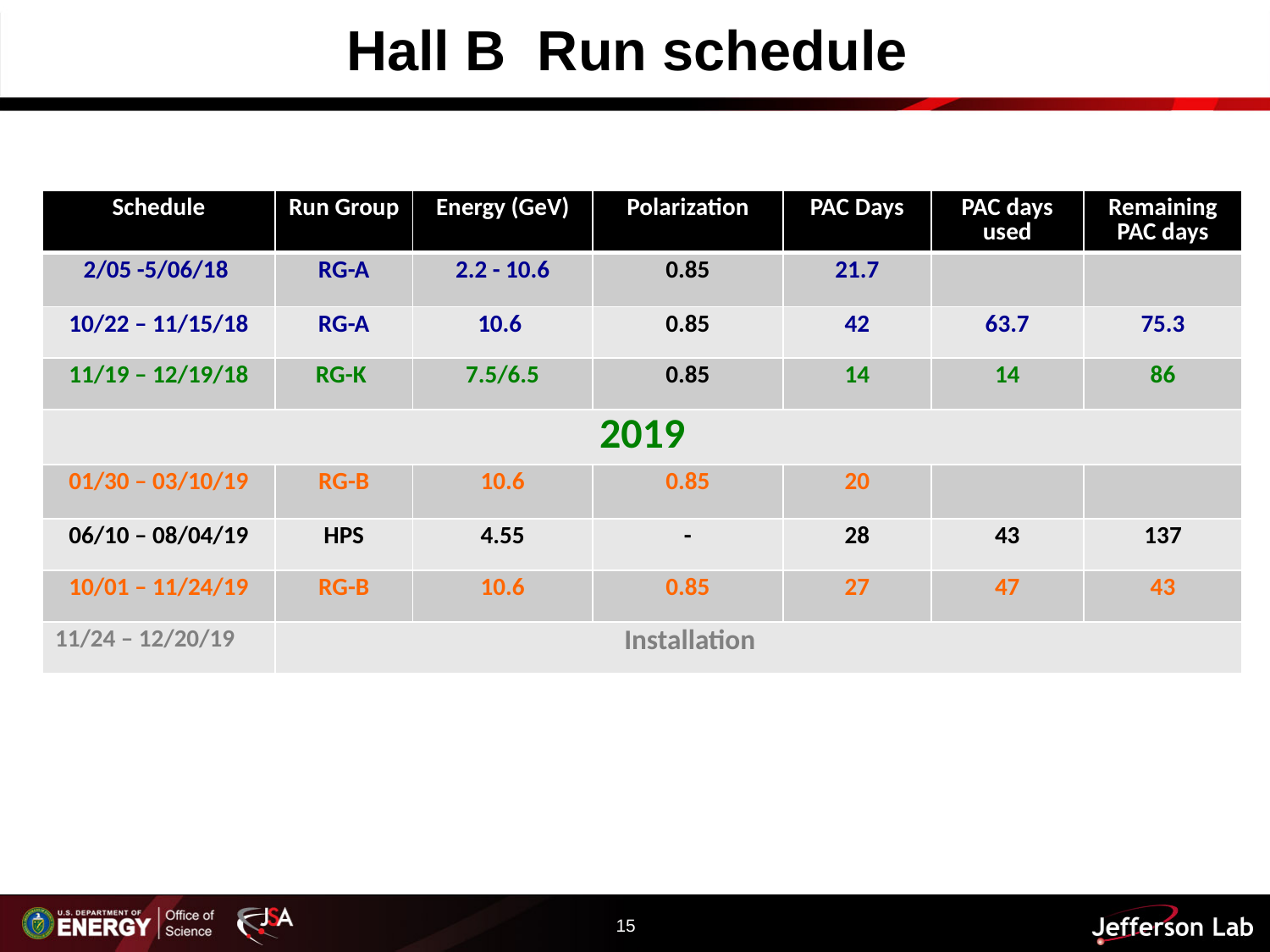

# Hall B  Run schedule
| Schedule | Run Group | Energy (GeV) | Polarization | PAC Days | PAC days used | Remaining PAC days |
| --- | --- | --- | --- | --- | --- | --- |
| 2/05 -5/06/18 | RG-A | 2.2 - 10.6 | 0.85 | 21.7 |  |  |
| 10/22 – 11/15/18 | RG-A | 10.6 | 0.85 | 42 | 63.7 | 75.3 |
| 11/19 – 12/19/18 | RG-K | 7.5/6.5 | 0.85 | 14 | 14 | 86 |
| 2019 |  |  |  |  |  |  |
| 01/30 – 03/10/19 | RG-B | 10.6 | 0.85 | 20 |  |  |
| 06/10 – 08/04/19 | HPS | 4.55 | - | 28 | 43 | 137 |
| 10/01 – 11/24/19 | RG-B | 10.6 | 0.85 | 27 | 47 | 43 |
| 11/24 – 12/20/19 | Installation |  |  |  |  |  |